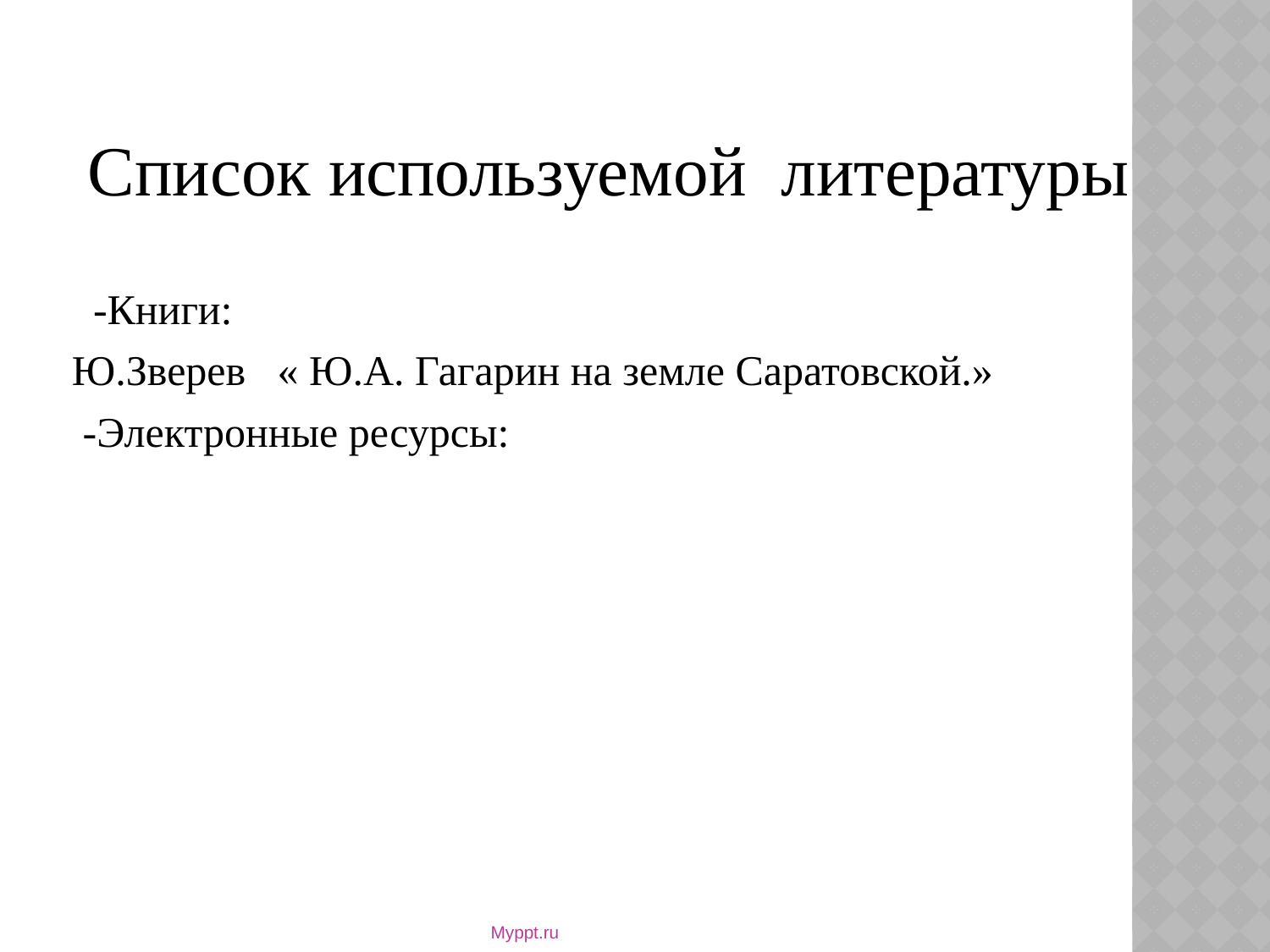

Список используемой  литературы

  -Книги:
Ю.Зверев   « Ю.А. Гагарин на земле Саратовской.»
 -Электронные ресурсы:
Myppt.ru